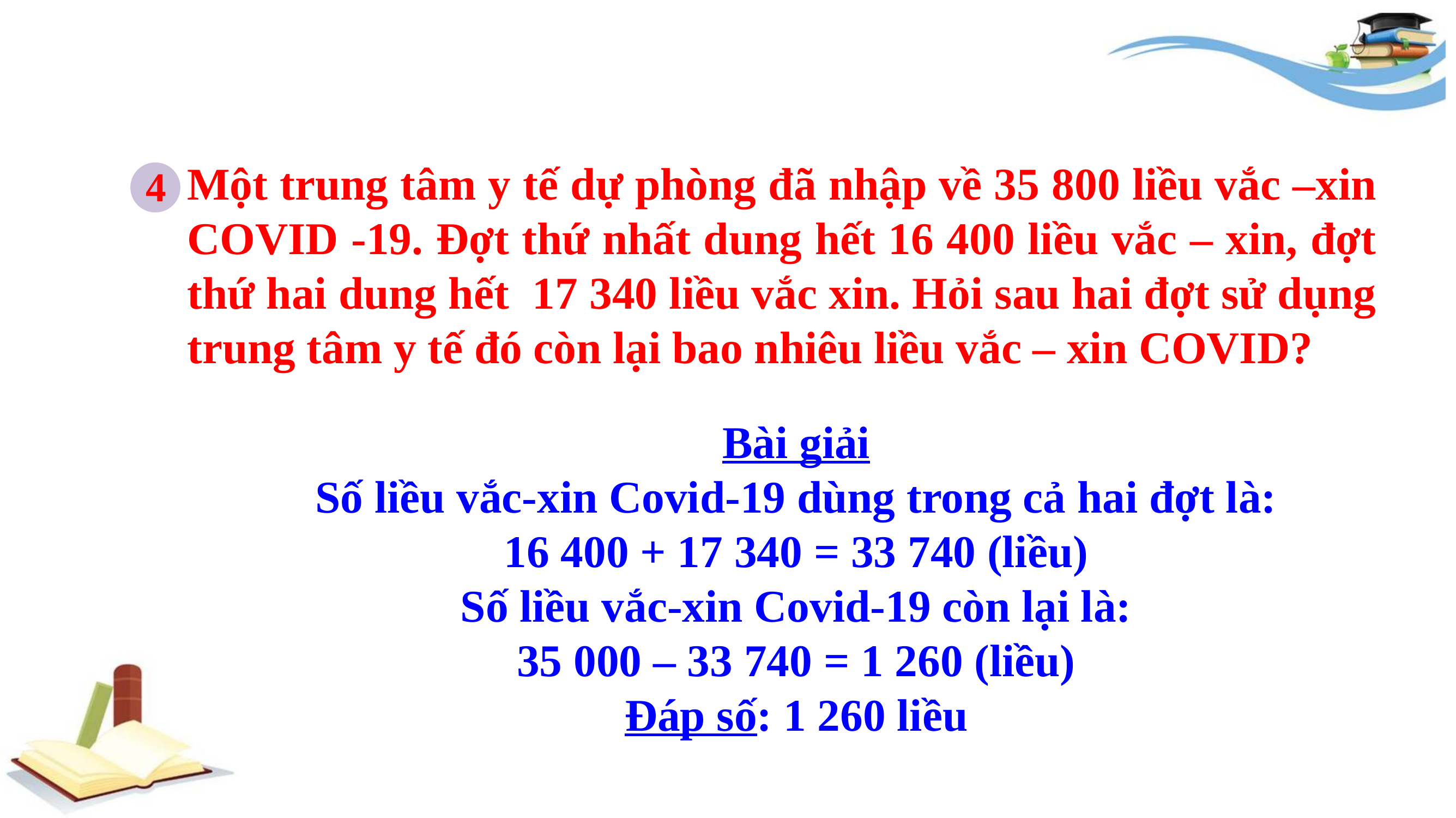

Một trung tâm y tế dự phòng đã nhập về 35 800 liều vắc –xin COVID -19. Đợt thứ nhất dung hết 16 400 liều vắc – xin, đợt thứ hai dung hết  17 340 liều vắc xin. Hỏi sau hai đợt sử dụng trung tâm y tế đó còn lại bao nhiêu liều vắc – xin COVID?
4

Bài giải
Số liều vắc-xin Covid-19 dùng trong cả hai đợt là:
16 400 + 17 340 = 33 740 (liều)
Số liều vắc-xin Covid-19 còn lại là:
35 000 – 33 740 = 1 260 (liều)
Đáp số: 1 260 liều